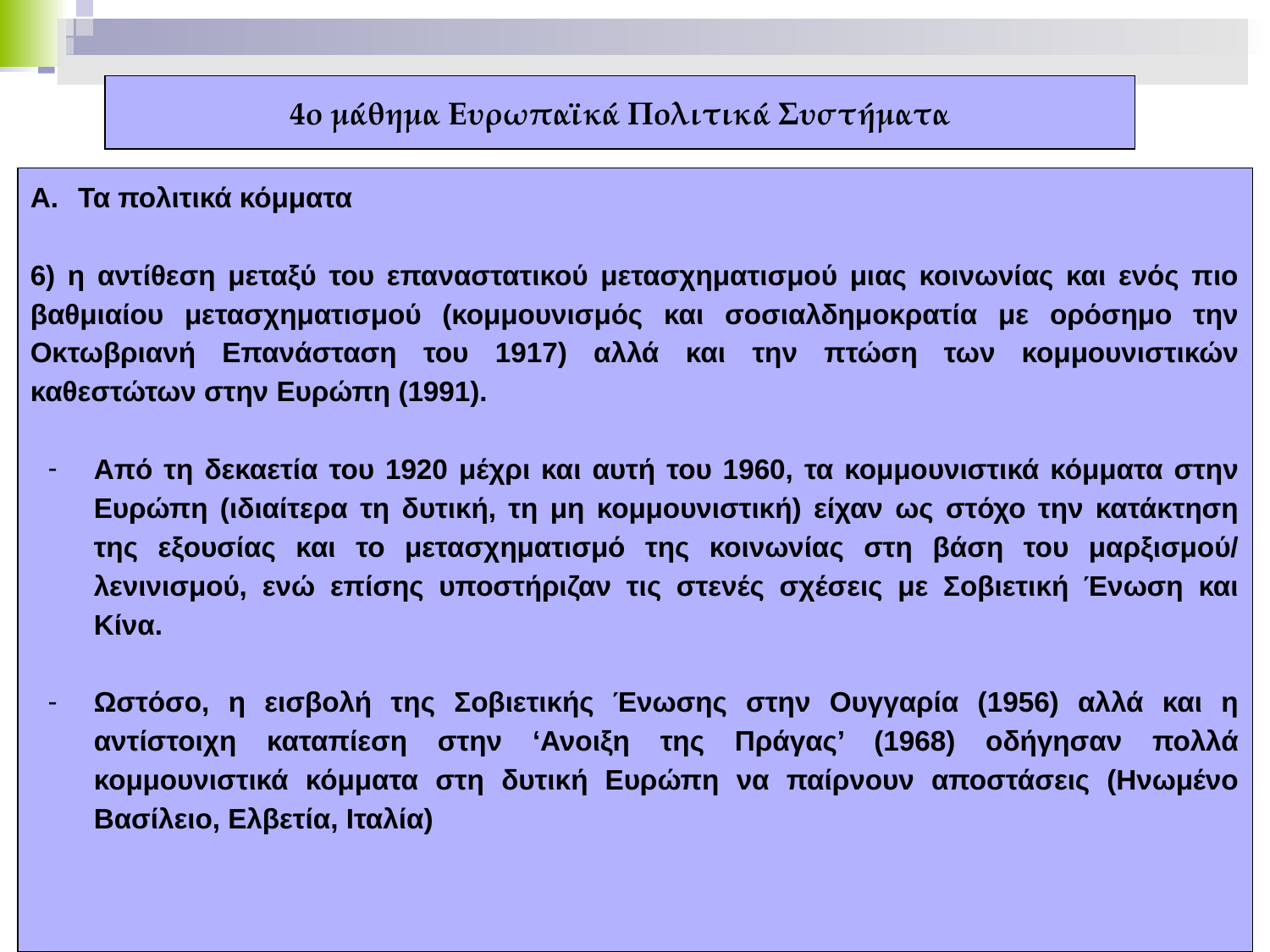

4ο μάθημα Ευρωπαϊκά Πολιτικά Συστήματα
Τα πολιτικά κόμματα

6) η αντίθεση μεταξύ του επαναστατικού μετασχηματισμού μιας κοινωνίας και ενός πιο βαθμιαίου μετασχηματισμού (κομμουνισμός και σοσιαλδημοκρατία με ορόσημο την Οκτωβριανή Επανάσταση του 1917) αλλά και την πτώση των κομμουνιστικών καθεστώτων στην Ευρώπη (1991).

Από τη δεκαετία του 1920 μέχρι και αυτή του 1960, τα κομμουνιστικά κόμματα στην Ευρώπη (ιδιαίτερα τη δυτική, τη μη κομμουνιστική) είχαν ως στόχο την κατάκτηση της εξουσίας και το μετασχηματισμό της κοινωνίας στη βάση του μαρξισμού/ λενινισμού, ενώ επίσης υποστήριζαν τις στενές σχέσεις με Σοβιετική Ένωση και Κίνα.

Ωστόσο, η εισβολή της Σοβιετικής Ένωσης στην Ουγγαρία (1956) αλλά και η αντίστοιχη καταπίεση στην ‘Ανοιξη της Πράγας’ (1968) οδήγησαν πολλά κομμουνιστικά κόμματα στη δυτική Ευρώπη να παίρνουν αποστάσεις (Ηνωμένο Βασίλειο, Ελβετία, Ιταλία)